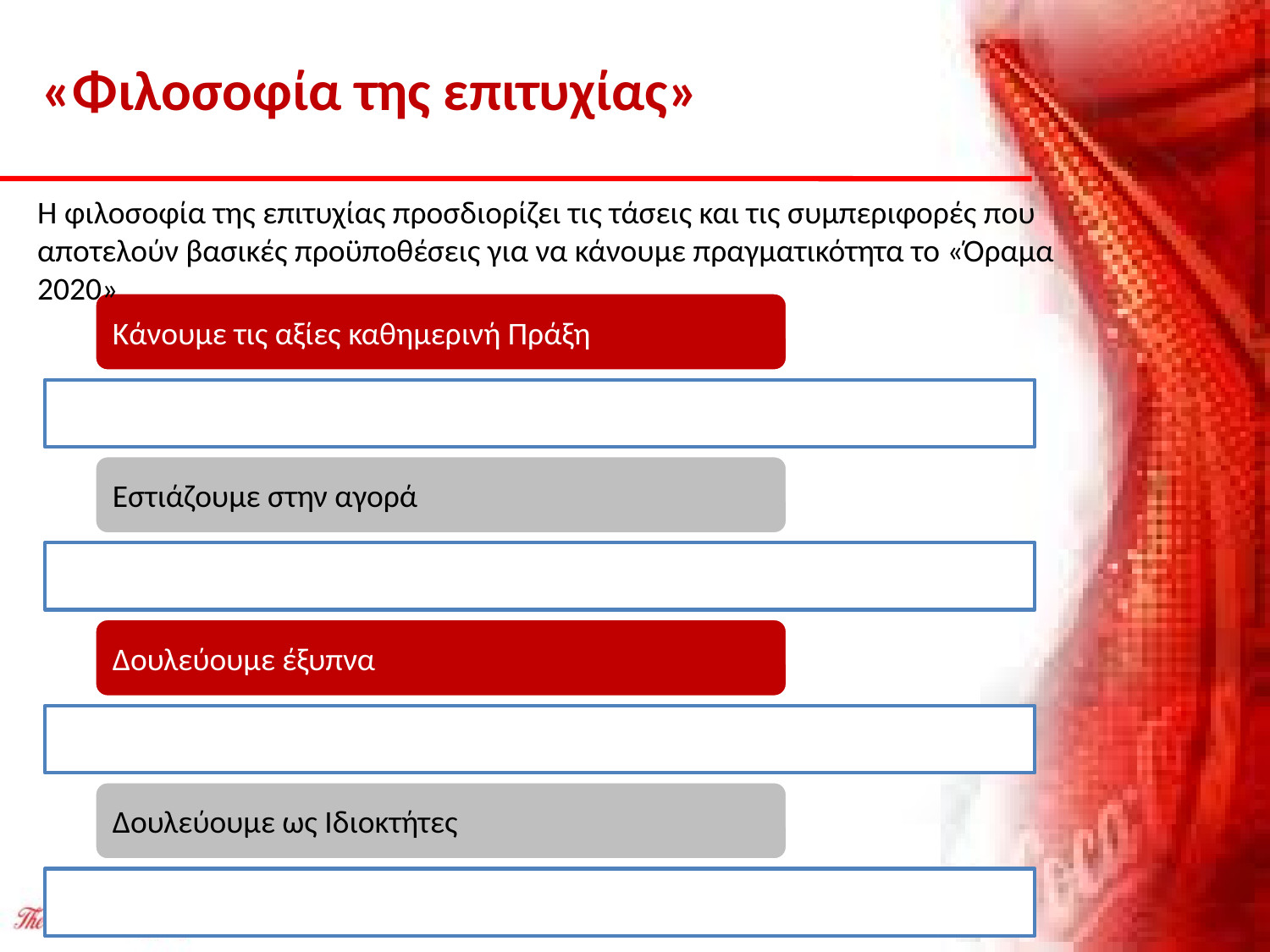

«Φιλοσοφία της επιτυχίας»
Η φιλοσοφία της επιτυχίας προσδιορίζει τις τάσεις και τις συμπεριφορές που
αποτελούν βασικές προϋποθέσεις για να κάνουμε πραγματικότητα το «Όραμα 2020»
Κάνουμε τις αξίες καθημερινή Πράξη
Εστιάζουμε στην αγορά
Δουλεύουμε έξυπνα
Δουλεύουμε ως Ιδιοκτήτες